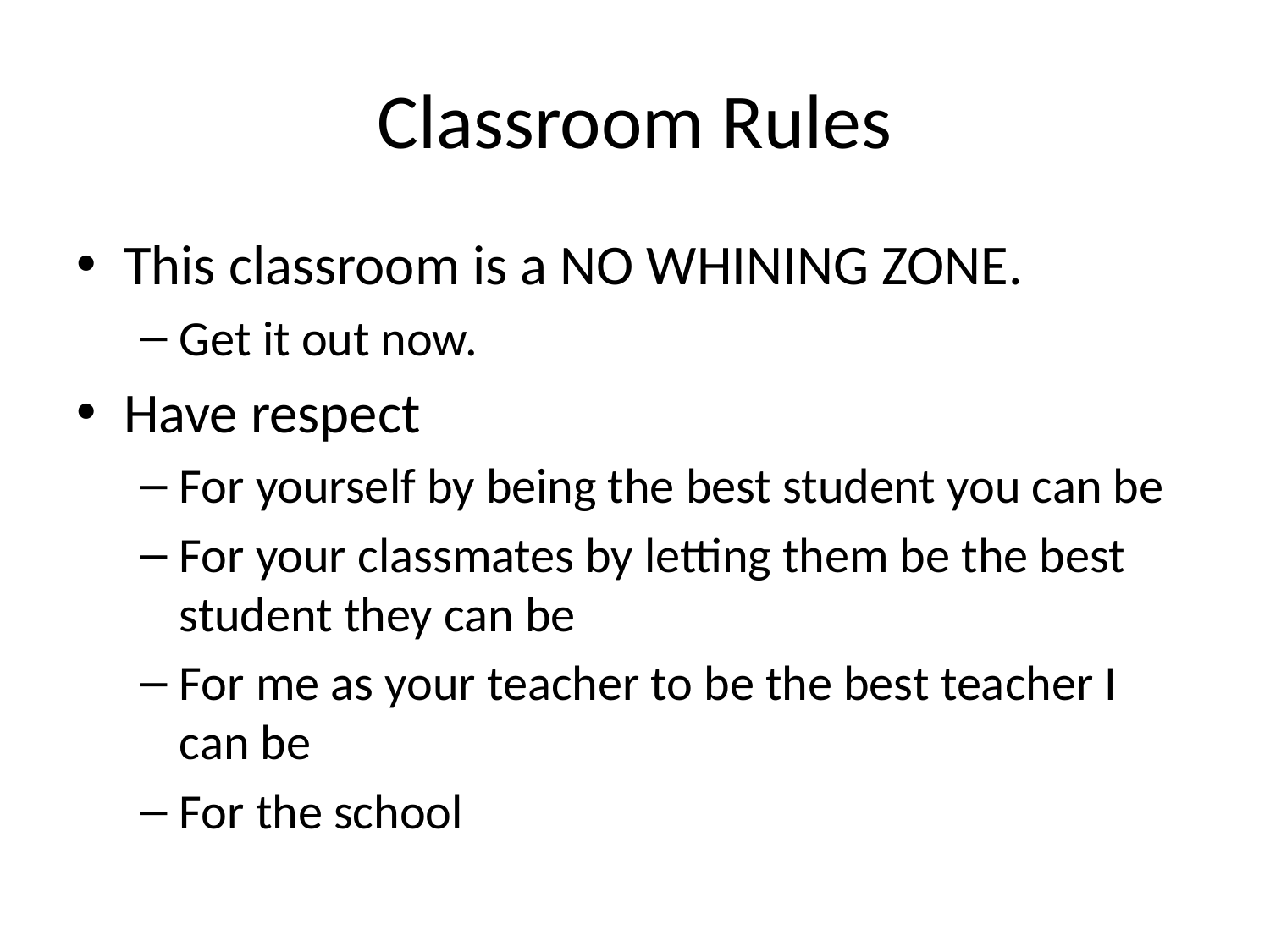

# Classroom Rules
This classroom is a NO WHINING ZONE.
Get it out now.
Have respect
For yourself by being the best student you can be
For your classmates by letting them be the best student they can be
For me as your teacher to be the best teacher I can be
For the school